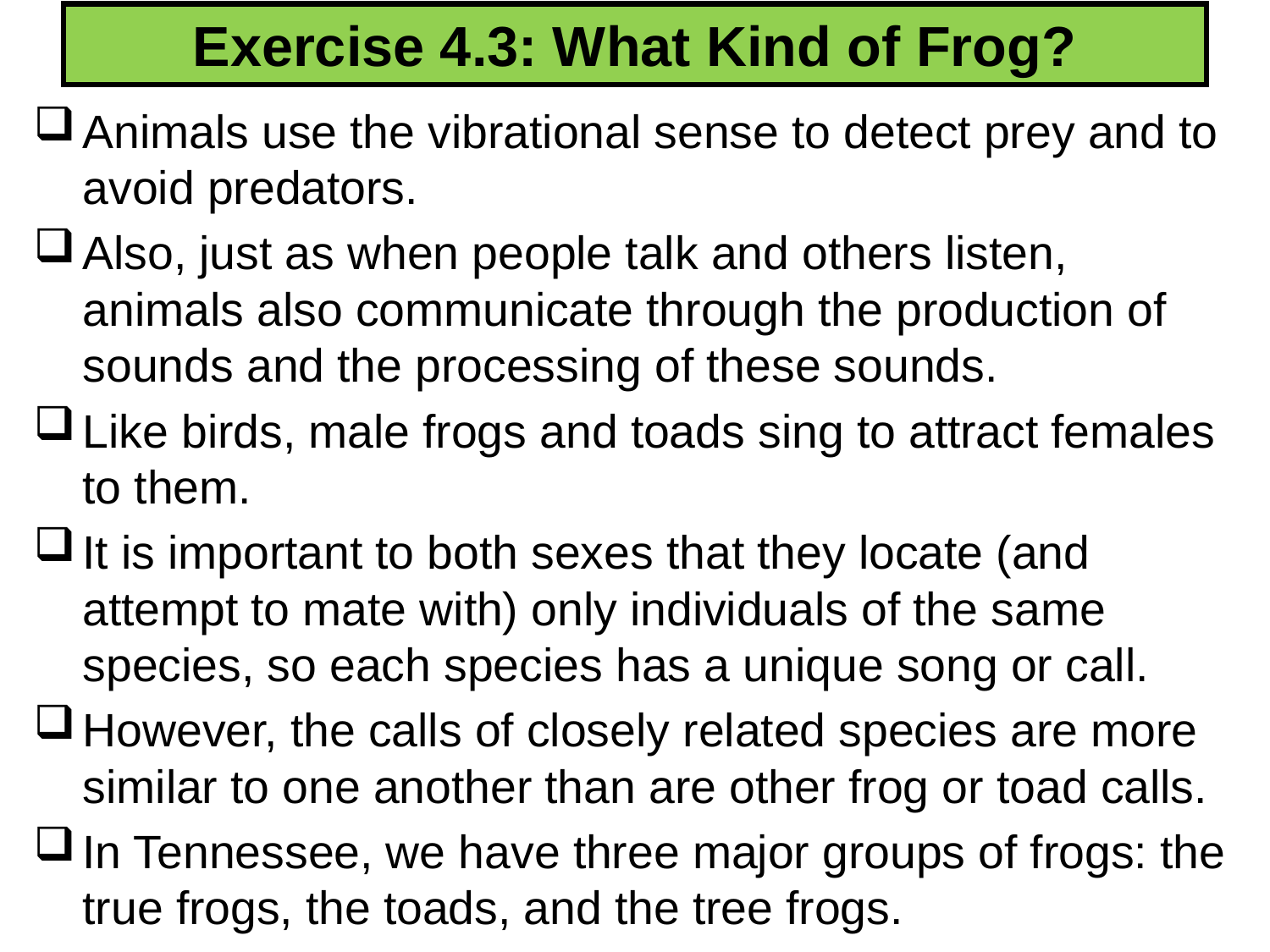

# Exercise 4.3: What Kind of Frog?
Animals use the vibrational sense to detect prey and to avoid predators.
Also, just as when people talk and others listen, animals also communicate through the production of sounds and the processing of these sounds.
Like birds, male frogs and toads sing to attract females to them.
It is important to both sexes that they locate (and attempt to mate with) only individuals of the same species, so each species has a unique song or call.
However, the calls of closely related species are more similar to one another than are other frog or toad calls.
In Tennessee, we have three major groups of frogs: the true frogs, the toads, and the tree frogs.

220